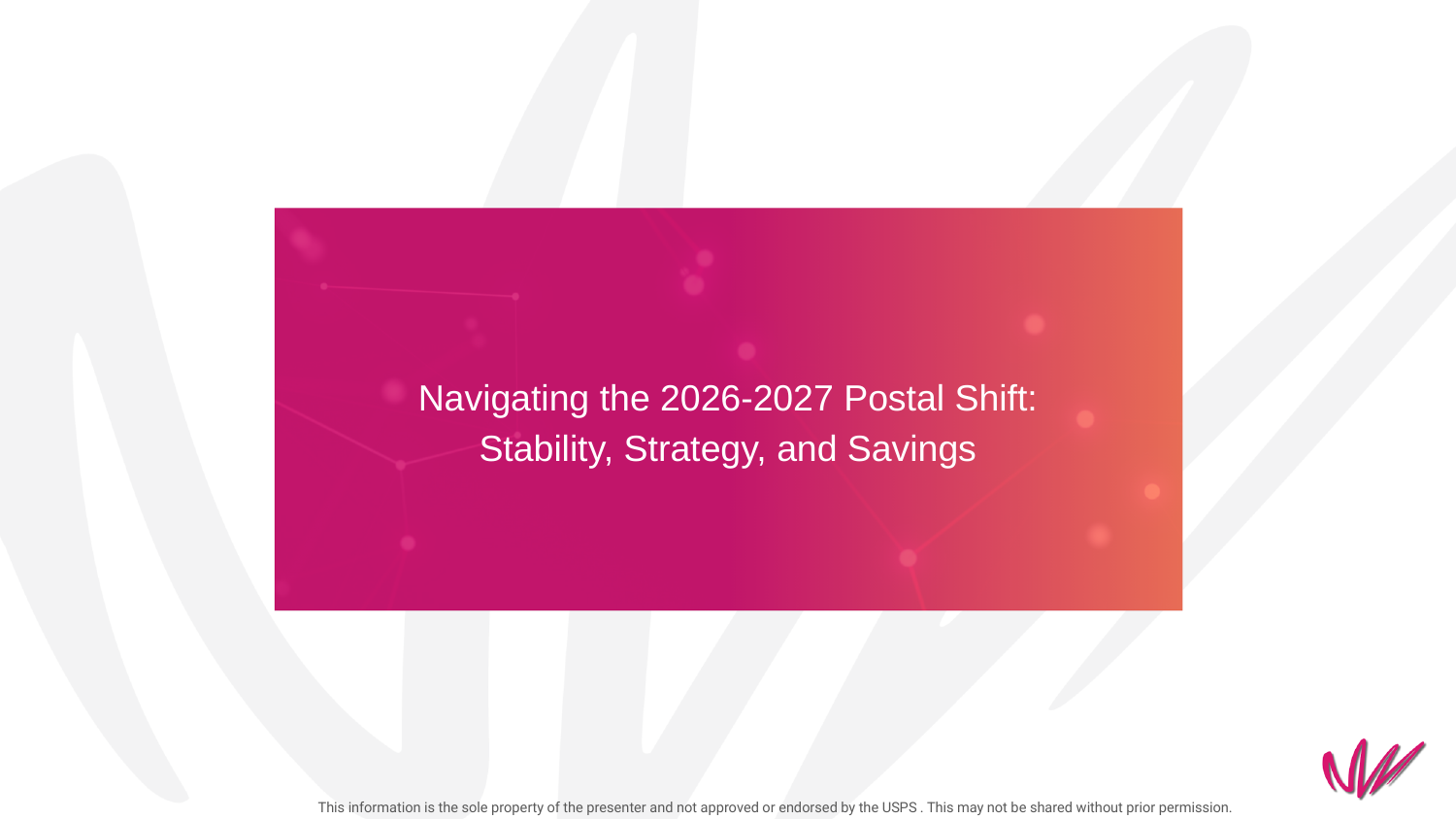

# Navigating the 2026-2027 Postal Shift: Stability, Strategy, and Savings
This information is the sole property of the presenter and not approved or endorsed by the USPS . This may not be shared without prior permission.